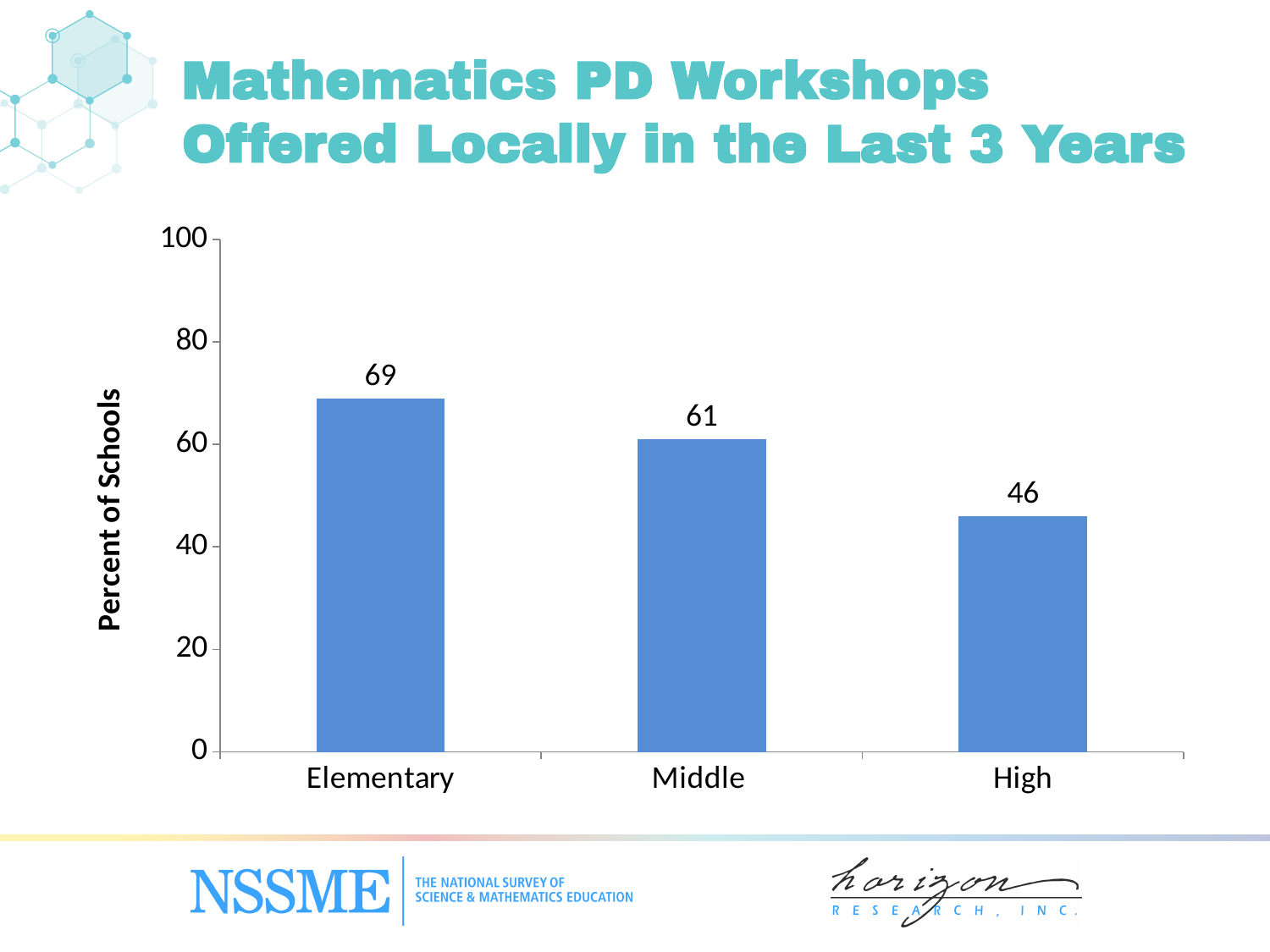

# Mathematics PD Workshops Offered Locally in the Last 3 Years

### Chart

| Category | Mathematics |
|---|---|
| Elementary | 69.0 |
| Middle  | 61.0 |
| High | 46.0 |